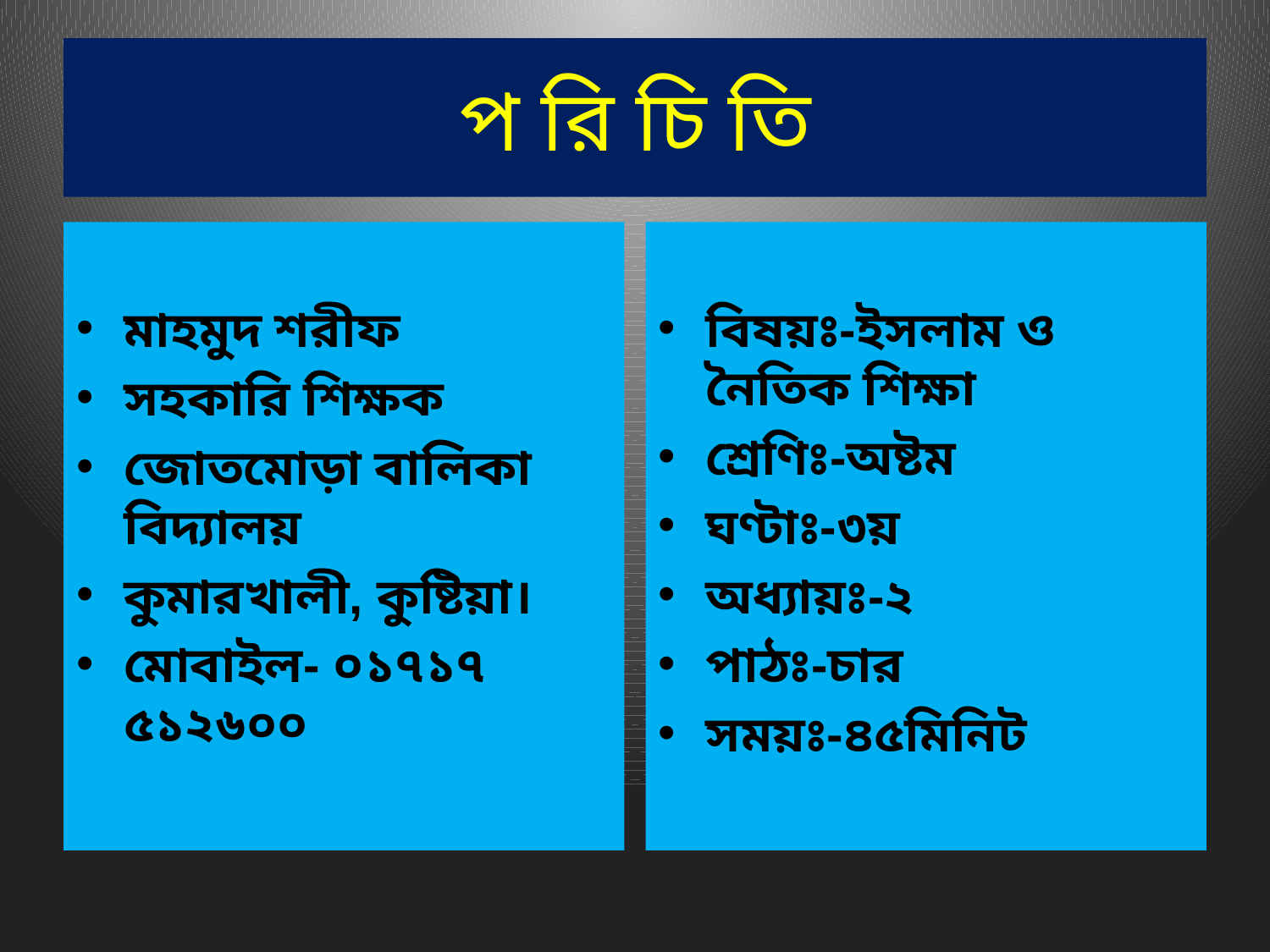

# প রি চি তি

মাহমুদ শরীফ
সহকারি শিক্ষক
জোতমোড়া বালিকা বিদ্যালয়
কুমারখালী, কুষ্টিয়া।
মোবাইল- ০১৭১৭ ৫১২৬০০

বিষয়ঃ-ইসলাম ও নৈতিক শিক্ষা
শ্রেণিঃ-অষ্টম
ঘণ্টাঃ-৩য়
অধ্যায়ঃ-২
পাঠঃ-চার
সময়ঃ-৪৫মিনিট